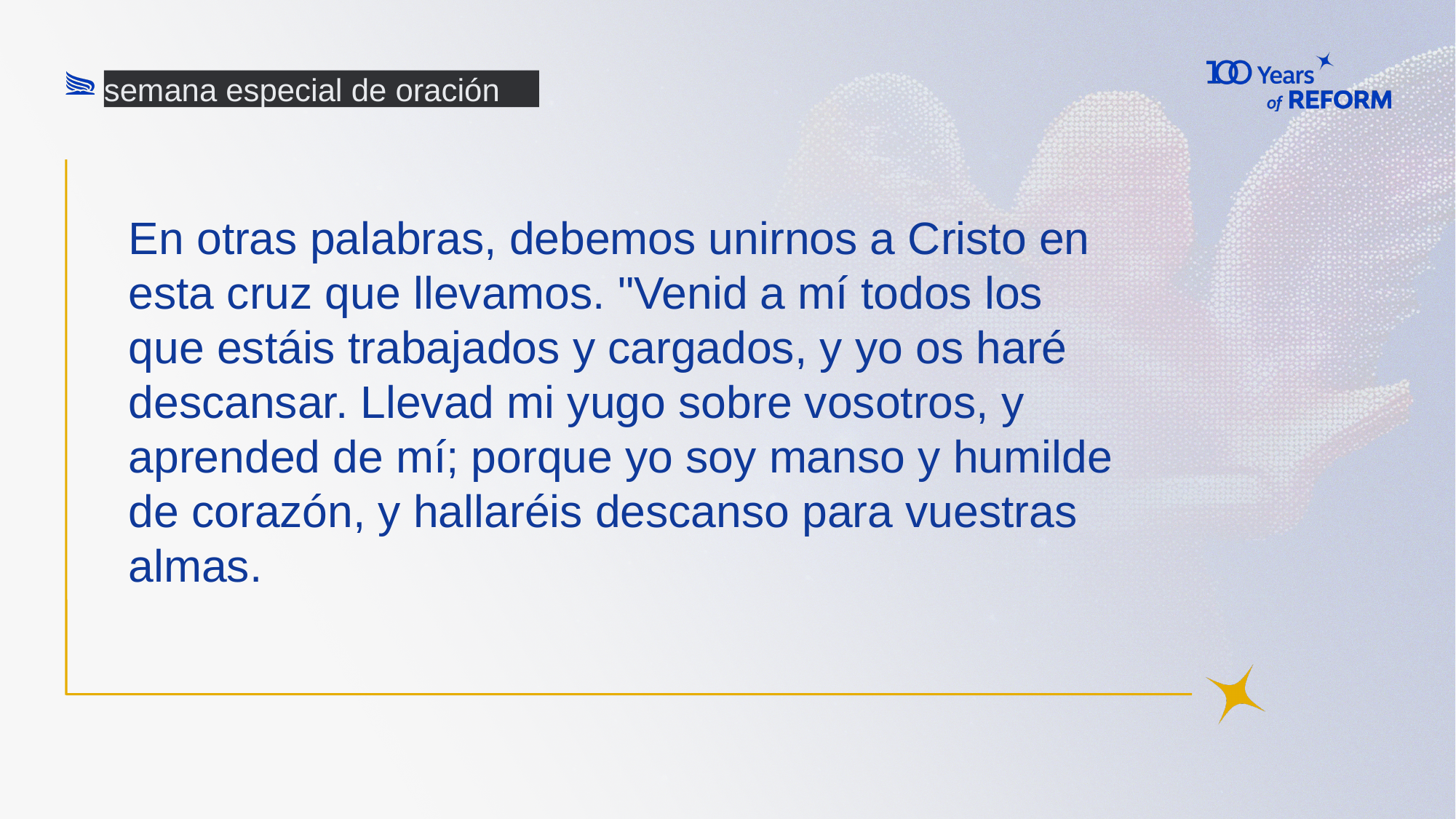

semana especial de oración
# En otras palabras, debemos unirnos a Cristo en esta cruz que llevamos. "Venid a mí todos los que estáis trabajados y cargados, y yo os haré descansar. Llevad mi yugo sobre vosotros, y aprended de mí; porque yo soy manso y humilde de corazón, y hallaréis descanso para vuestras almas.